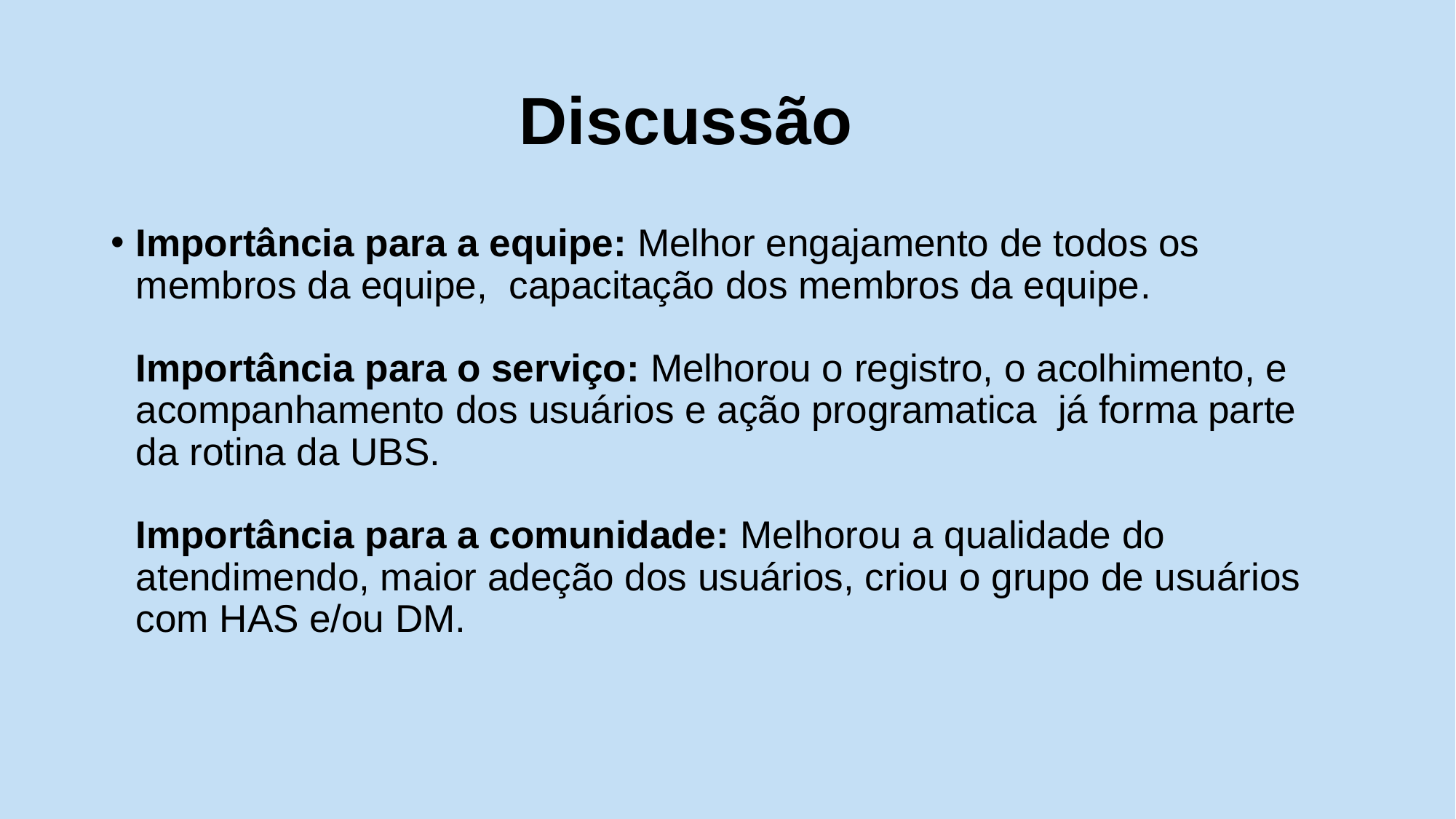

# Discussão
Importância para a equipe: Melhor engajamento de todos os membros da equipe,  capacitação dos membros da equipe.
Importância para o serviço: Melhorou o registro, o acolhimento, e acompanhamento dos usuários e ação programatica  já forma parte da rotina da UBS.
Importância para a comunidade: Melhorou a qualidade do atendimendo, maior adeção dos usuários, criou o grupo de usuários com HAS e/ou DM.